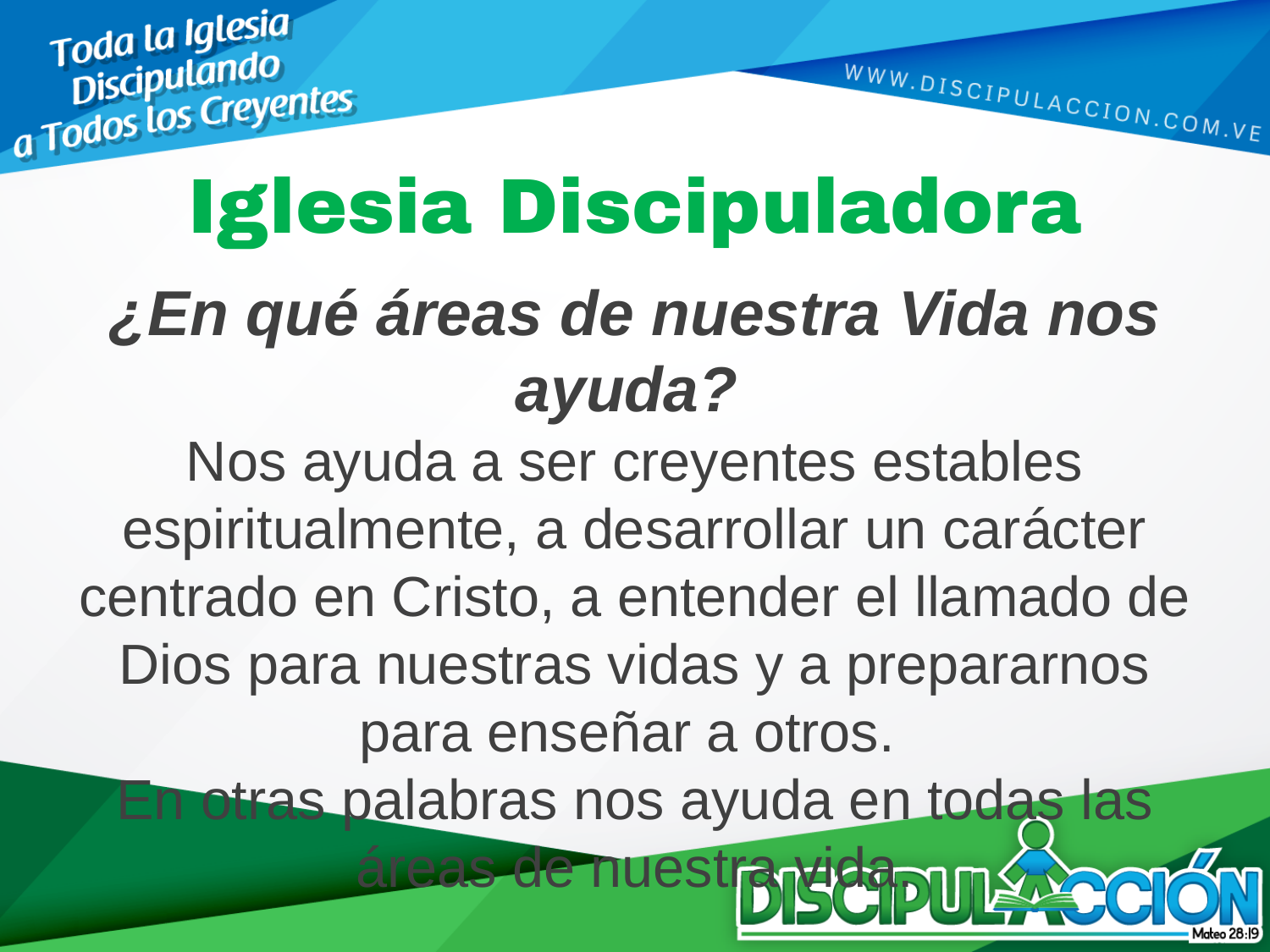

# Iglesia Discipuladora
¿En qué áreas de nuestra Vida nos ayuda?
Nos ayuda a ser creyentes estables espiritualmente, a desarrollar un carácter centrado en Cristo, a entender el llamado de Dios para nuestras vidas y a prepararnos para enseñar a otros.
En otras palabras nos ayuda en todas las áreas de nuestra vida.